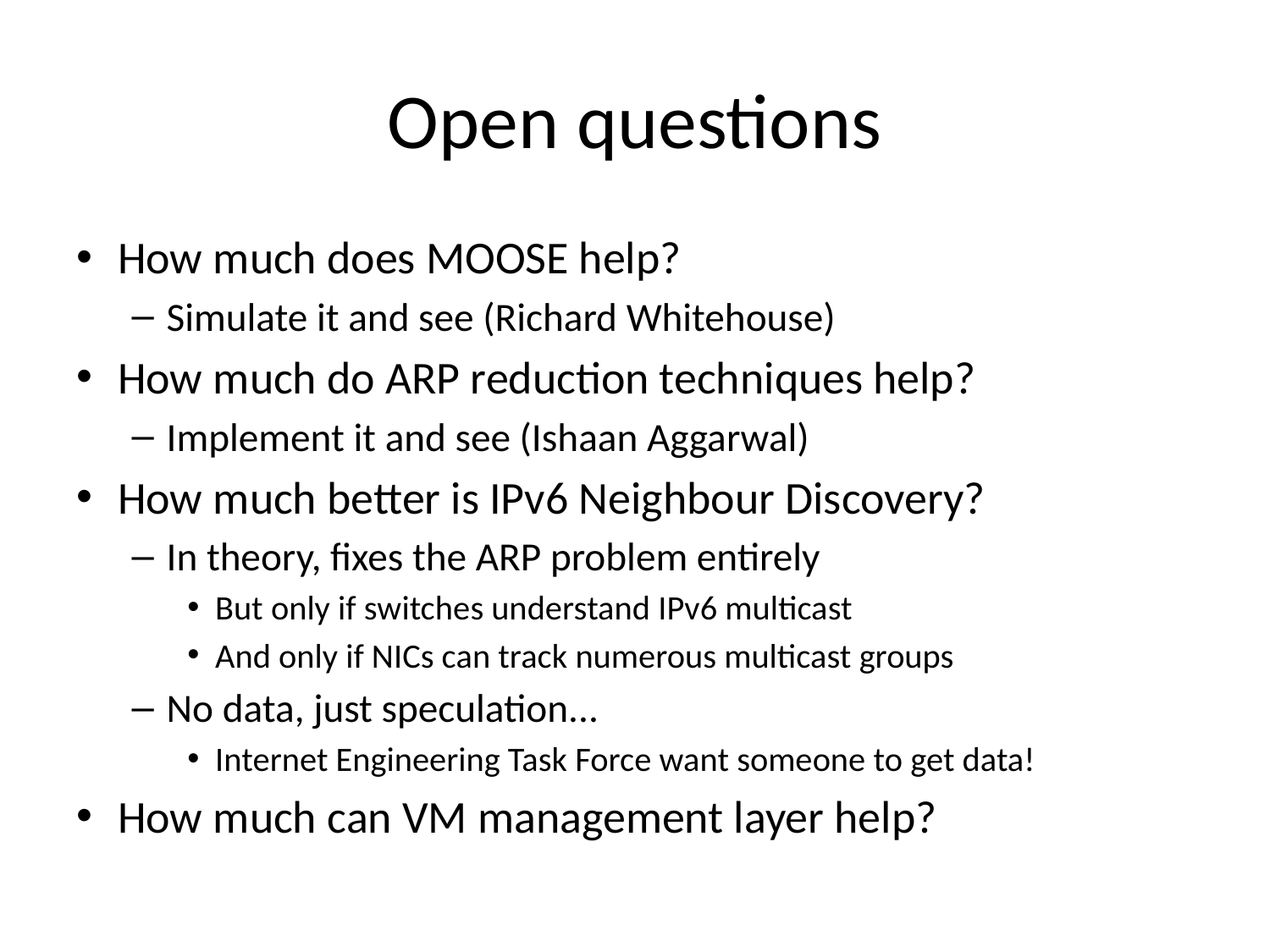

# Open questions
How much does MOOSE help?
Simulate it and see (Richard Whitehouse)
How much do ARP reduction techniques help?
Implement it and see (Ishaan Aggarwal)
How much better is IPv6 Neighbour Discovery?
In theory, fixes the ARP problem entirely
But only if switches understand IPv6 multicast
And only if NICs can track numerous multicast groups
No data, just speculation...
Internet Engineering Task Force want someone to get data!
How much can VM management layer help?